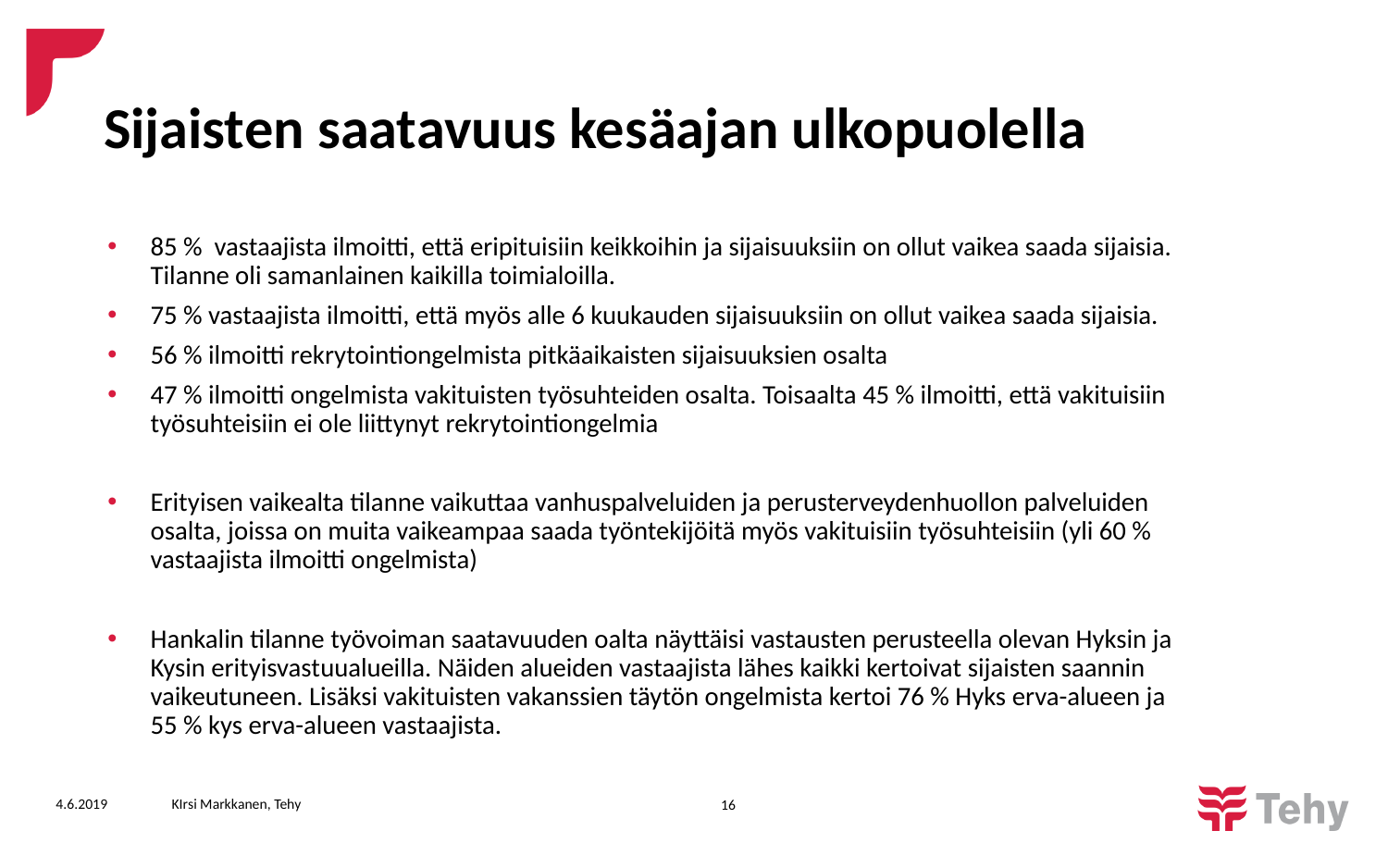

# Sijaisten saatavuus kesäajan ulkopuolella
85 %  vastaajista ilmoitti, että eripituisiin keikkoihin ja sijaisuuksiin on ollut vaikea saada sijaisia. Tilanne oli samanlainen kaikilla toimialoilla.
75 % vastaajista ilmoitti, että myös alle 6 kuukauden sijaisuuksiin on ollut vaikea saada sijaisia.
56 % ilmoitti rekrytointiongelmista pitkäaikaisten sijaisuuksien osalta
47 % ilmoitti ongelmista vakituisten työsuhteiden osalta. Toisaalta 45 % ilmoitti, että vakituisiin työsuhteisiin ei ole liittynyt rekrytointiongelmia

Erityisen vaikealta tilanne vaikuttaa vanhuspalveluiden ja perusterveydenhuollon palveluiden osalta, joissa on muita vaikeampaa saada työntekijöitä myös vakituisiin työsuhteisiin (yli 60 % vastaajista ilmoitti ongelmista)

Hankalin tilanne työvoiman saatavuuden oalta näyttäisi vastausten perusteella olevan Hyksin ja Kysin erityisvastuualueilla. Näiden alueiden vastaajista lähes kaikki kertoivat sijaisten saannin vaikeutuneen. Lisäksi vakituisten vakanssien täytön ongelmista kertoi 76 % Hyks erva-alueen ja 55 % kys erva-alueen vastaajista.
4.6.2019
KIrsi Markkanen, Tehy
16